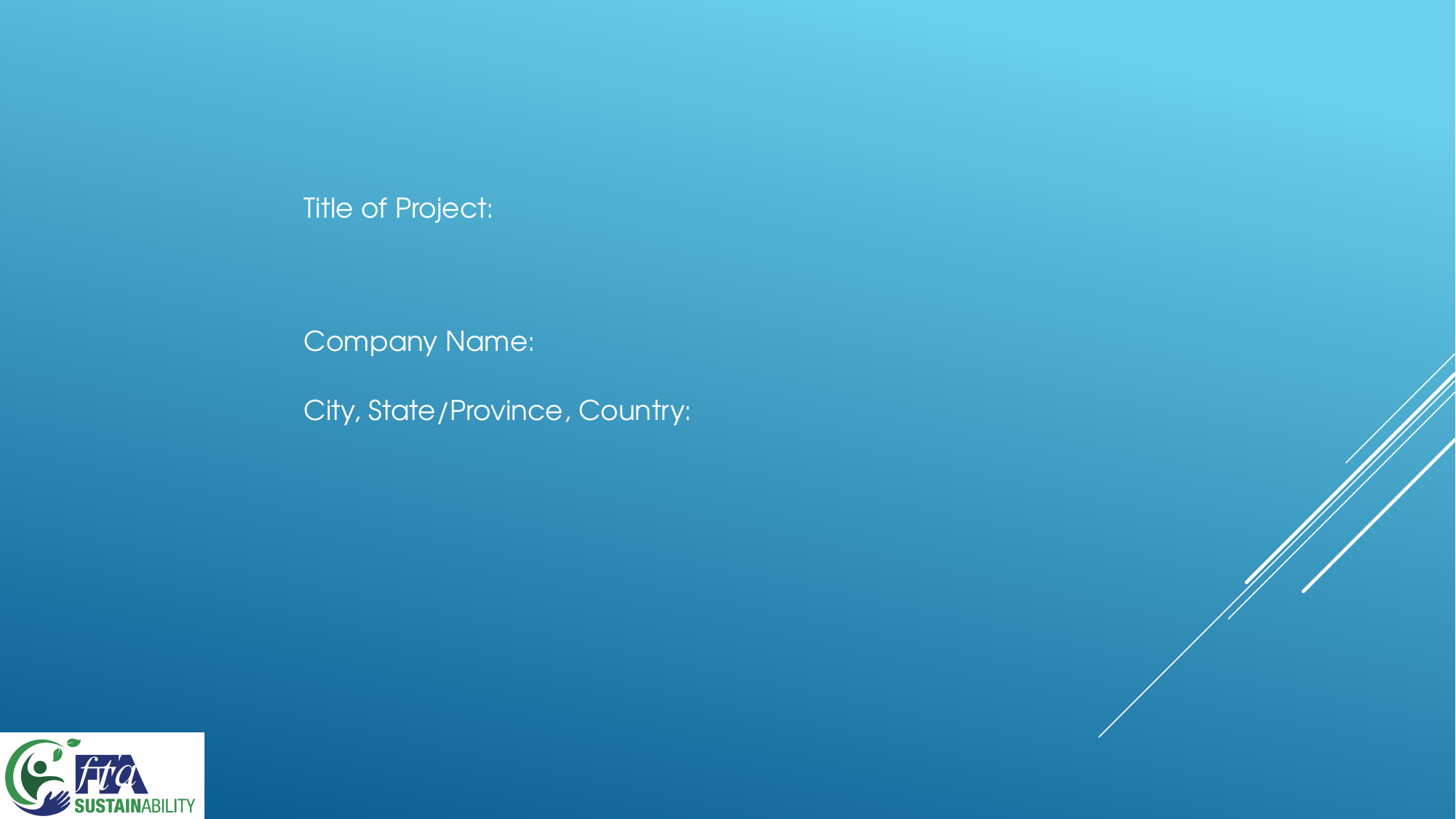

Title of Project:
Company Name:
City, State/Province, Country: